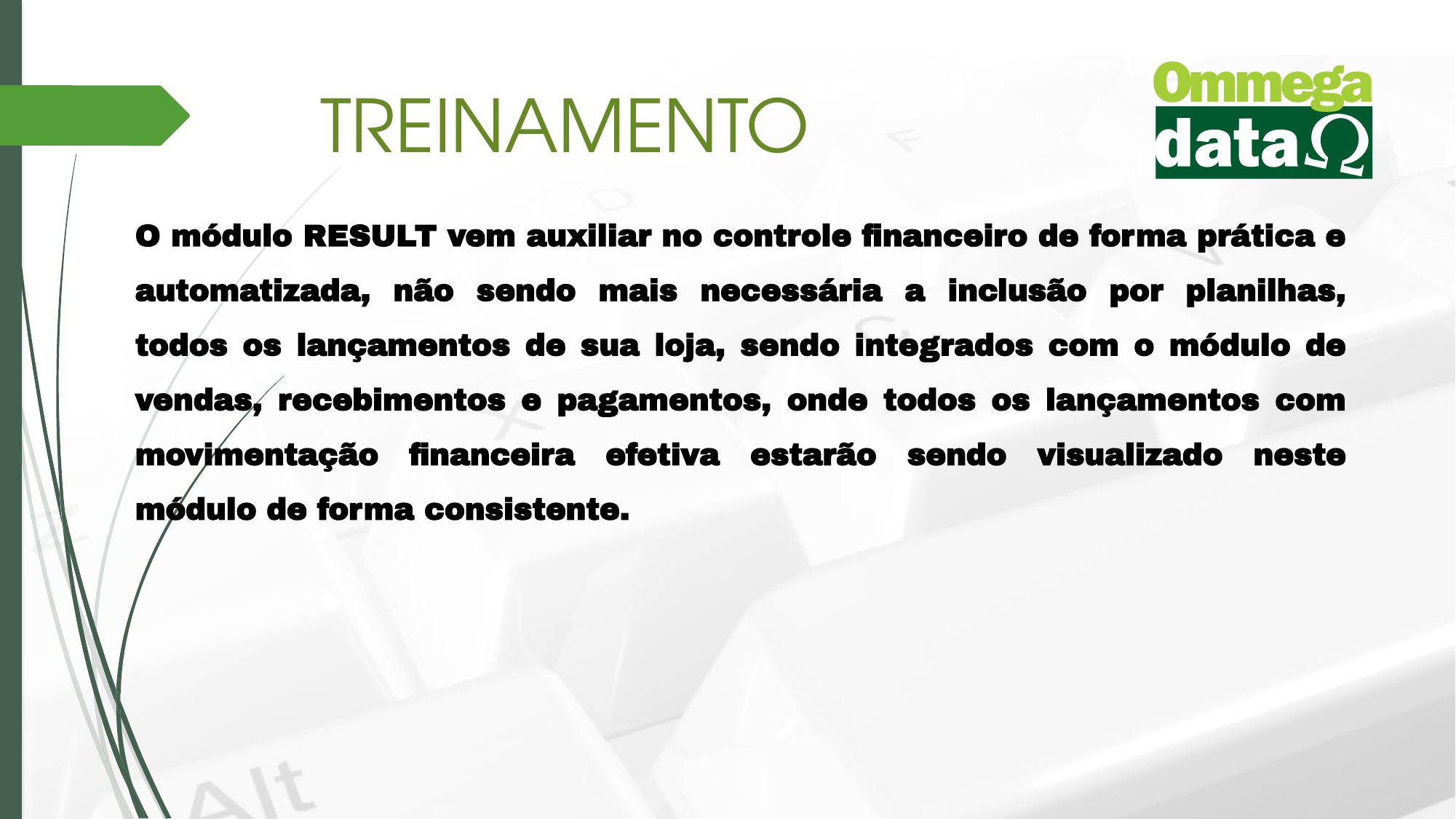

O módulo RESULT vem auxiliar no controle financeiro de forma prática e automatizada, não sendo mais necessária a inclusão por planilhas, todos os lançamentos de sua loja, sendo integrados com o módulo de vendas, recebimentos e pagamentos, onde todos os lançamentos com movimentação financeira efetiva estarão sendo visualizado neste módulo de forma consistente.